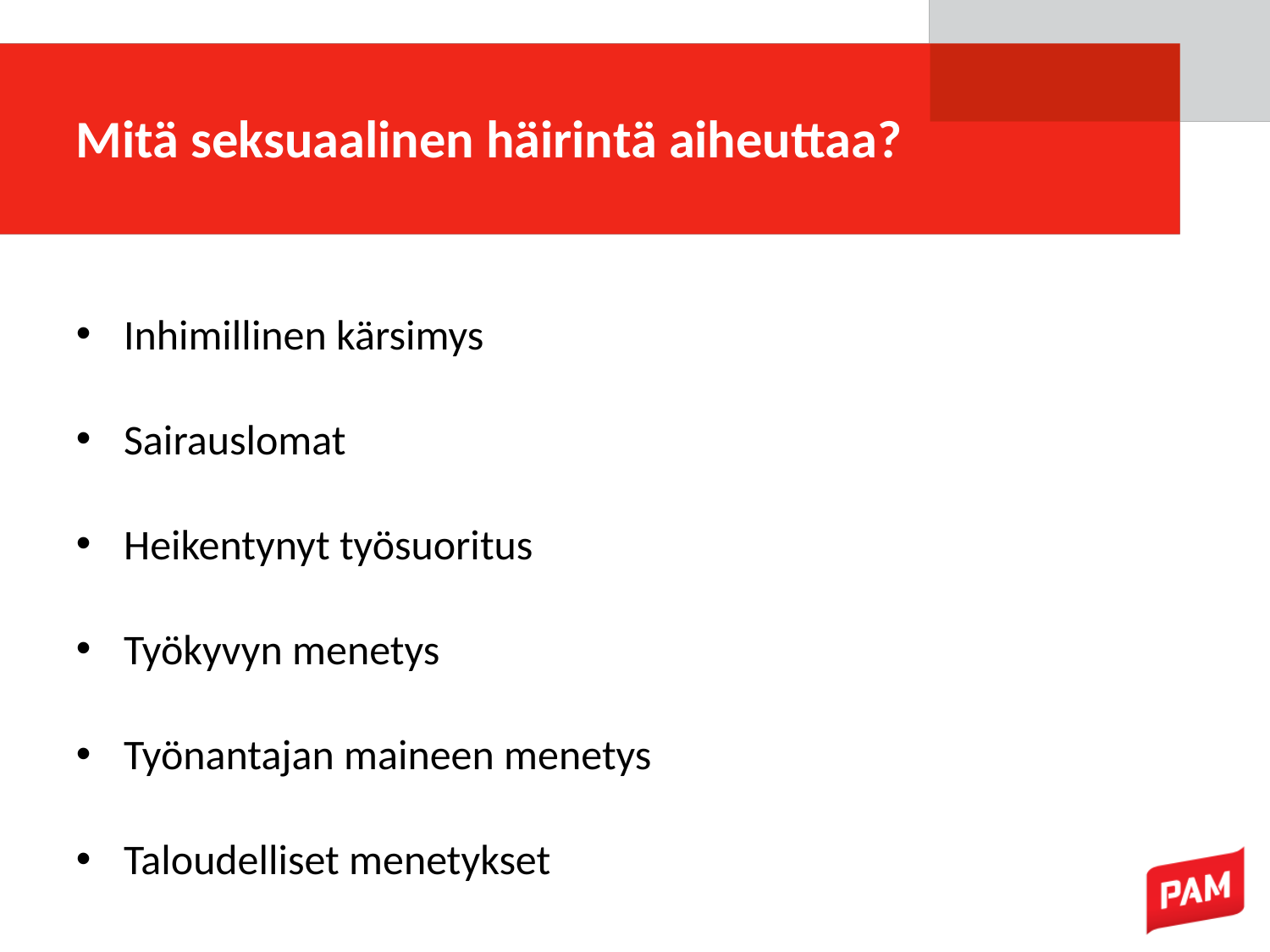

# Mitä seksuaalinen häirintä aiheuttaa?

Inhimillinen kärsimys

Sairauslomat

Heikentynyt työsuoritus

Työkyvyn menetys

Työnantajan maineen menetys

Taloudelliset menetykset